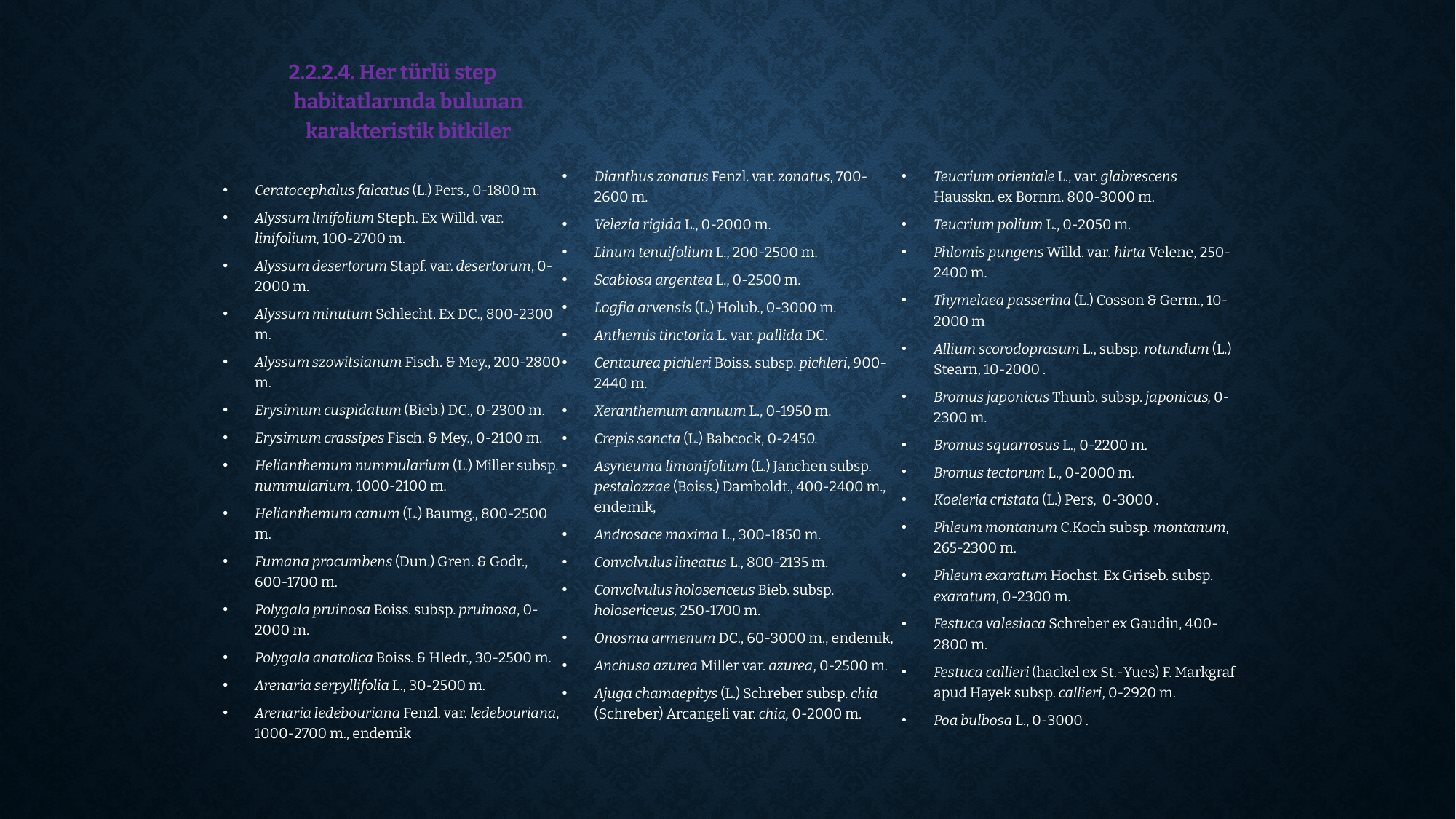

2.2.2.4. Her türlü step habitatlarında bulunan karakteristik bitkiler

Ceratocephalus falcatus (L.) Pers., 0-1800 m.
Alyssum linifolium Steph. Ex Willd. var. linifolium, 100-2700 m.
Alyssum desertorum Stapf. var. desertorum, 0-2000 m.
Alyssum minutum Schlecht. Ex DC., 800-2300 m.
Alyssum szowitsianum Fisch. & Mey., 200-2800 m.
Erysimum cuspidatum (Bieb.) DC., 0-2300 m.
Erysimum crassipes Fisch. & Mey., 0-2100 m.
Helianthemum nummularium (L.) Miller subsp. nummularium, 1000-2100 m.
Helianthemum canum (L.) Baumg., 800-2500 m.
Fumana procumbens (Dun.) Gren. & Godr., 600-1700 m.
Polygala pruinosa Boiss. subsp. pruinosa, 0-2000 m.
Polygala anatolica Boiss. & Hledr., 30-2500 m.
Arenaria serpyllifolia L., 30-2500 m.
Arenaria ledebouriana Fenzl. var. ledebouriana, 1000-2700 m., endemik

Dianthus zonatus Fenzl. var. zonatus, 700-2600 m.
Velezia rigida L., 0-2000 m.
Linum tenuifolium L., 200-2500 m.
Scabiosa argentea L., 0-2500 m.
Logfia arvensis (L.) Holub., 0-3000 m.
Anthemis tinctoria L. var. pallida DC.
Centaurea pichleri Boiss. subsp. pichleri, 900-2440 m.
Xeranthemum annuum L., 0-1950 m.
Crepis sancta (L.) Babcock, 0-2450.
Asyneuma limonifolium (L.) Janchen subsp. pestalozzae (Boiss.) Damboldt., 400-2400 m., endemik,
Androsace maxima L., 300-1850 m.
Convolvulus lineatus L., 800-2135 m.
Convolvulus holosericeus Bieb. subsp. holosericeus, 250-1700 m.
Onosma armenum DC., 60-3000 m., endemik,
Anchusa azurea Miller var. azurea, 0-2500 m.
Ajuga chamaepitys (L.) Schreber subsp. chia (Schreber) Arcangeli var. chia, 0-2000 m.

Teucrium orientale L., var. glabrescens Hausskn. ex Bornm. 800-3000 m.
Teucrium polium L., 0-2050 m.
Phlomis pungens Willd. var. hirta Velene, 250-2400 m.
Thymelaea passerina (L.) Cosson & Germ., 10-2000 m
Allium scorodoprasum L., subsp. rotundum (L.) Stearn, 10-2000 .
Bromus japonicus Thunb. subsp. japonicus, 0-2300 m.
Bromus squarrosus L., 0-2200 m.
Bromus tectorum L., 0-2000 m.
Koeleria cristata (L.) Pers,  0-3000 .
Phleum montanum C.Koch subsp. montanum, 265-2300 m.
Phleum exaratum Hochst. Ex Griseb. subsp. exaratum, 0-2300 m.
Festuca valesiaca Schreber ex Gaudin, 400-2800 m.
Festuca callieri (hackel ex St.-Yues) F. Markgraf apud Hayek subsp. callieri, 0-2920 m.
Poa bulbosa L., 0-3000 .